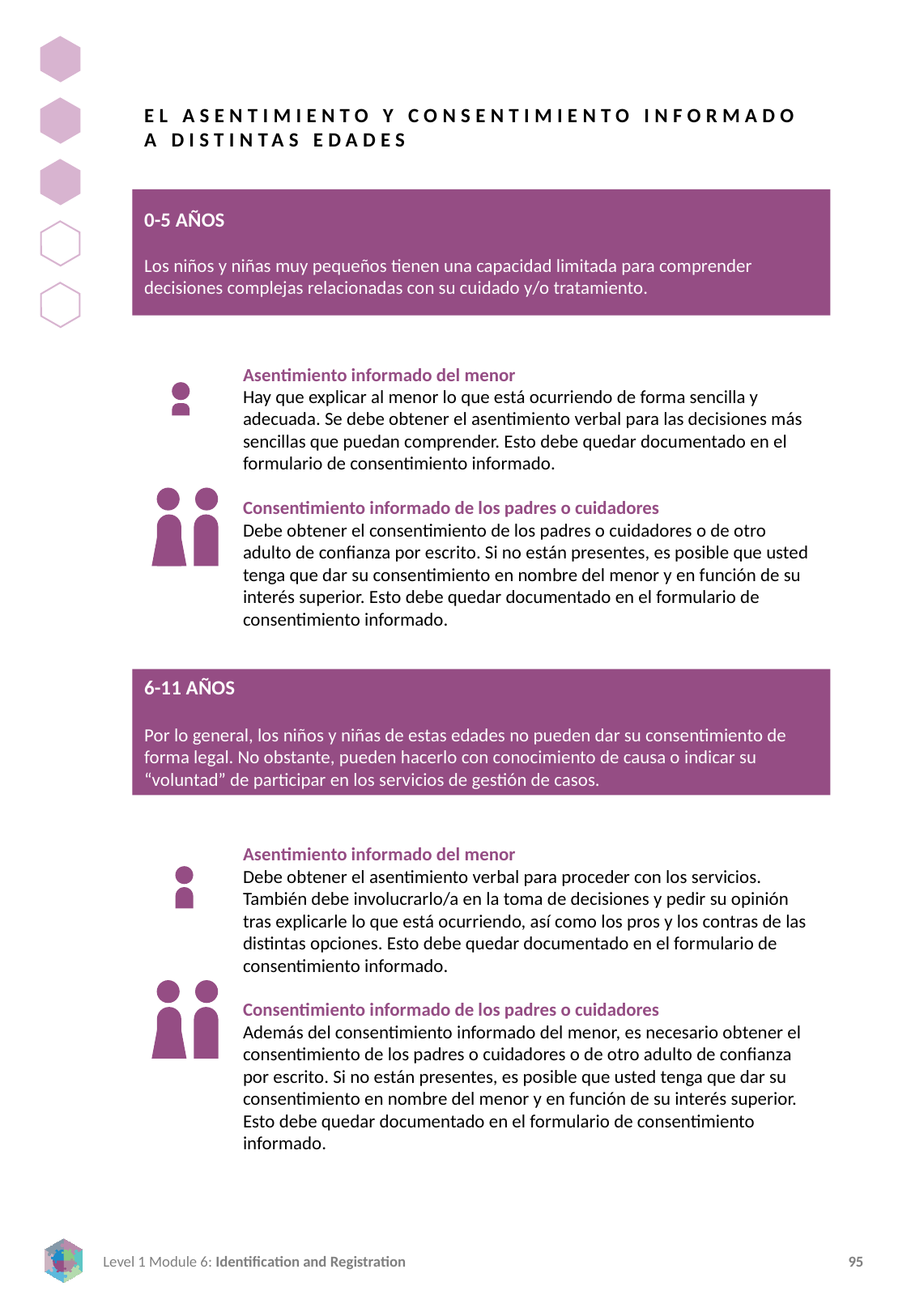

EL ASENTIMIENTO Y CONSENTIMIENTO INFORMADO A DISTINTAS EDADES

0-5 AÑOS

Los niños y niñas muy pequeños tienen una capacidad limitada para comprender decisiones complejas relacionadas con su cuidado y/o tratamiento.

Asentimiento informado del menor
Hay que explicar al menor lo que está ocurriendo de forma sencilla y adecuada. Se debe obtener el asentimiento verbal para las decisiones más sencillas que puedan comprender. Esto debe quedar documentado en el formulario de consentimiento informado.

Consentimiento informado de los padres o cuidadores
Debe obtener el consentimiento de los padres o cuidadores o de otro adulto de confianza por escrito. Si no están presentes, es posible que usted tenga que dar su consentimiento en nombre del menor y en función de su interés superior. Esto debe quedar documentado en el formulario de consentimiento informado.

6-11 AÑOS

Por lo general, los niños y niñas de estas edades no pueden dar su consentimiento de forma legal. No obstante, pueden hacerlo con conocimiento de causa o indicar su “voluntad” de participar en los servicios de gestión de casos.
Asentimiento informado del menor
Debe obtener el asentimiento verbal para proceder con los servicios. También debe involucrarlo/a en la toma de decisiones y pedir su opinión tras explicarle lo que está ocurriendo, así como los pros y los contras de las distintas opciones. Esto debe quedar documentado en el formulario de consentimiento informado.

Consentimiento informado de los padres o cuidadores
Además del consentimiento informado del menor, es necesario obtener el consentimiento de los padres o cuidadores o de otro adulto de confianza por escrito. Si no están presentes, es posible que usted tenga que dar su consentimiento en nombre del menor y en función de su interés superior. Esto debe quedar documentado en el formulario de consentimiento informado.